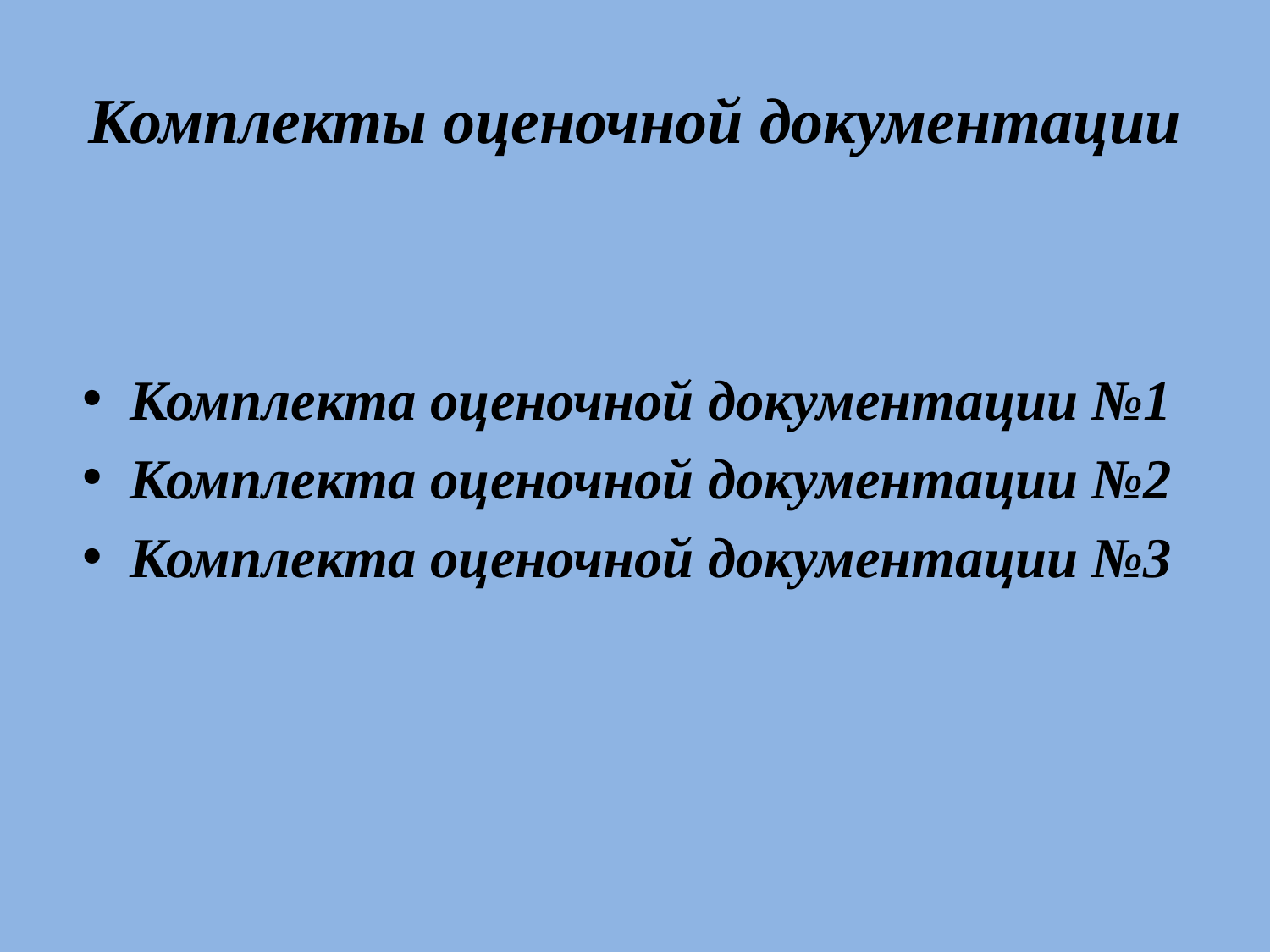

# Комплекты оценочной документации
Комплекта оценочной документации №1
Комплекта оценочной документации №2
Комплекта оценочной документации №3